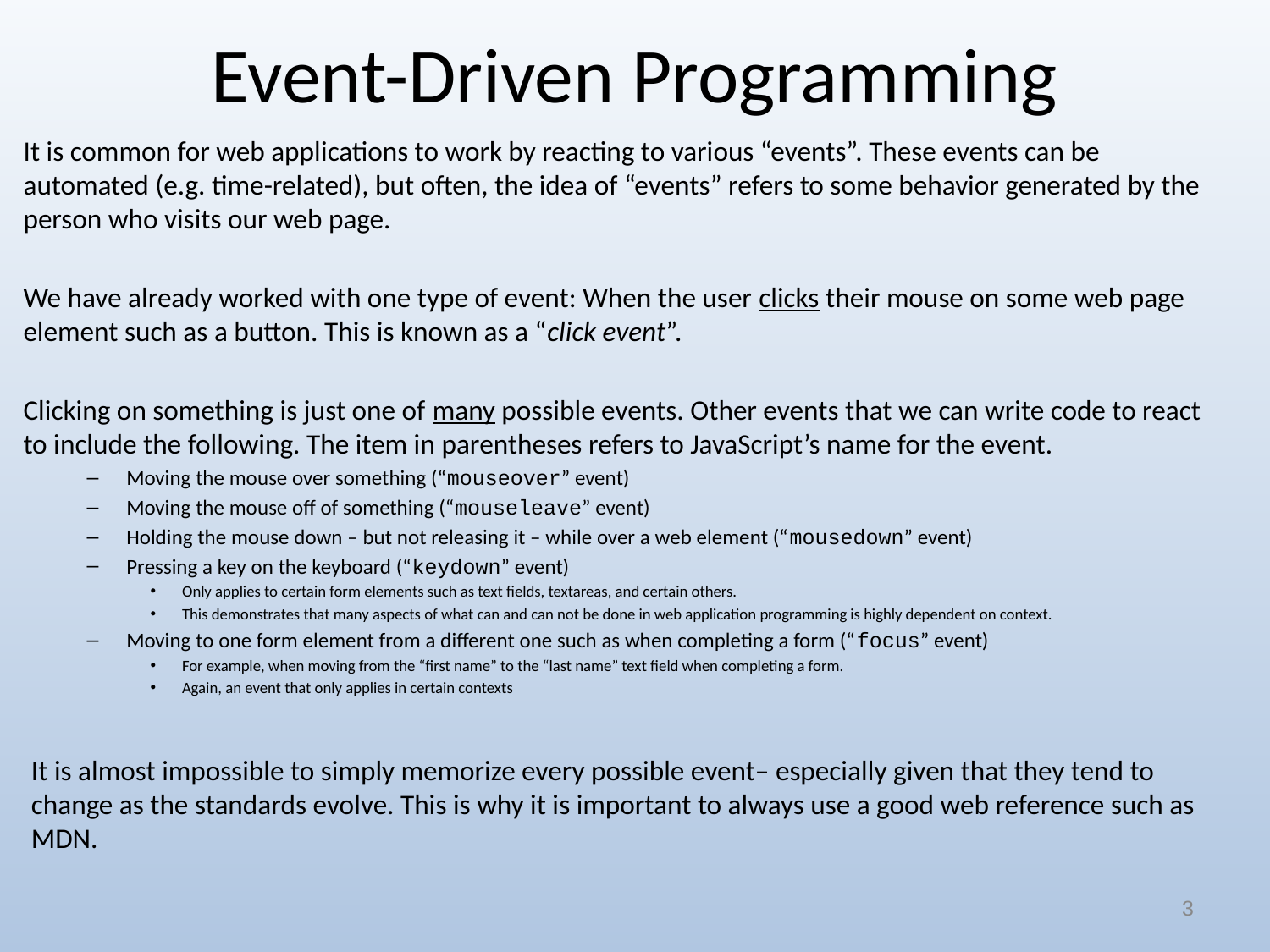

# Event-Driven Programming
It is common for web applications to work by reacting to various “events”. These events can be automated (e.g. time-related), but often, the idea of “events” refers to some behavior generated by the person who visits our web page.

We have already worked with one type of event: When the user clicks their mouse on some web page element such as a button. This is known as a “click event”.

Clicking on something is just one of many possible events. Other events that we can write code to react to include the following. The item in parentheses refers to JavaScript’s name for the event.
Moving the mouse over something (“mouseover” event)
Moving the mouse off of something (“mouseleave” event)
Holding the mouse down – but not releasing it – while over a web element (“mousedown” event)
Pressing a key on the keyboard (“keydown” event)
Only applies to certain form elements such as text fields, textareas, and certain others.
This demonstrates that many aspects of what can and can not be done in web application programming is highly dependent on context.
Moving to one form element from a different one such as when completing a form (“focus” event)
For example, when moving from the “first name” to the “last name” text field when completing a form.
Again, an event that only applies in certain contexts

It is almost impossible to simply memorize every possible event– especially given that they tend to change as the standards evolve. This is why it is important to always use a good web reference such as MDN.
3